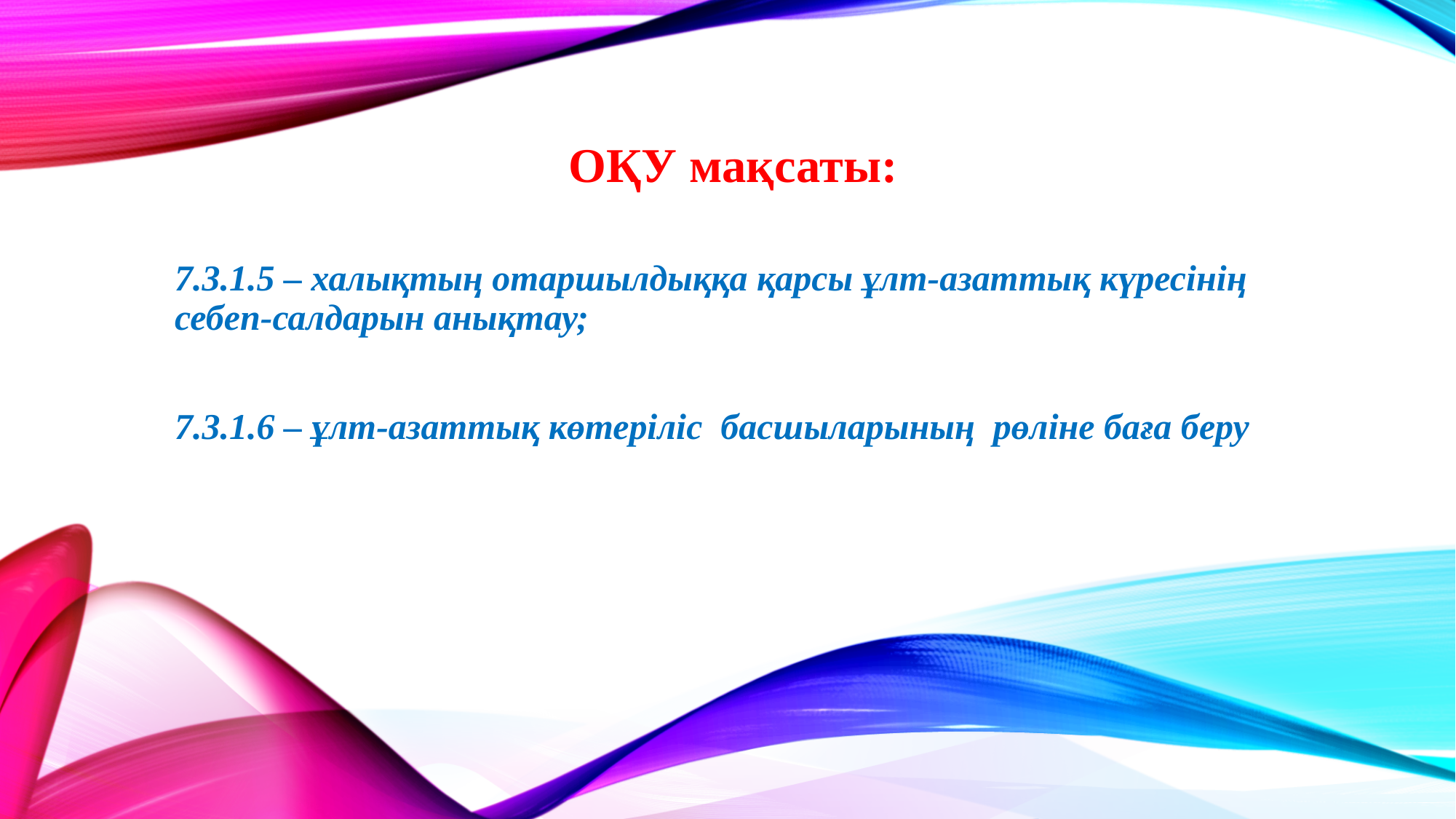

# Оқу мақсаты:
7.3.1.5 – халықтың отаршылдыққа қарсы ұлт-азаттық күресінің себеп-салдарын анықтау;

7.3.1.6 – ұлт-азаттық көтеріліс  басшыларының  рөліне баға беру